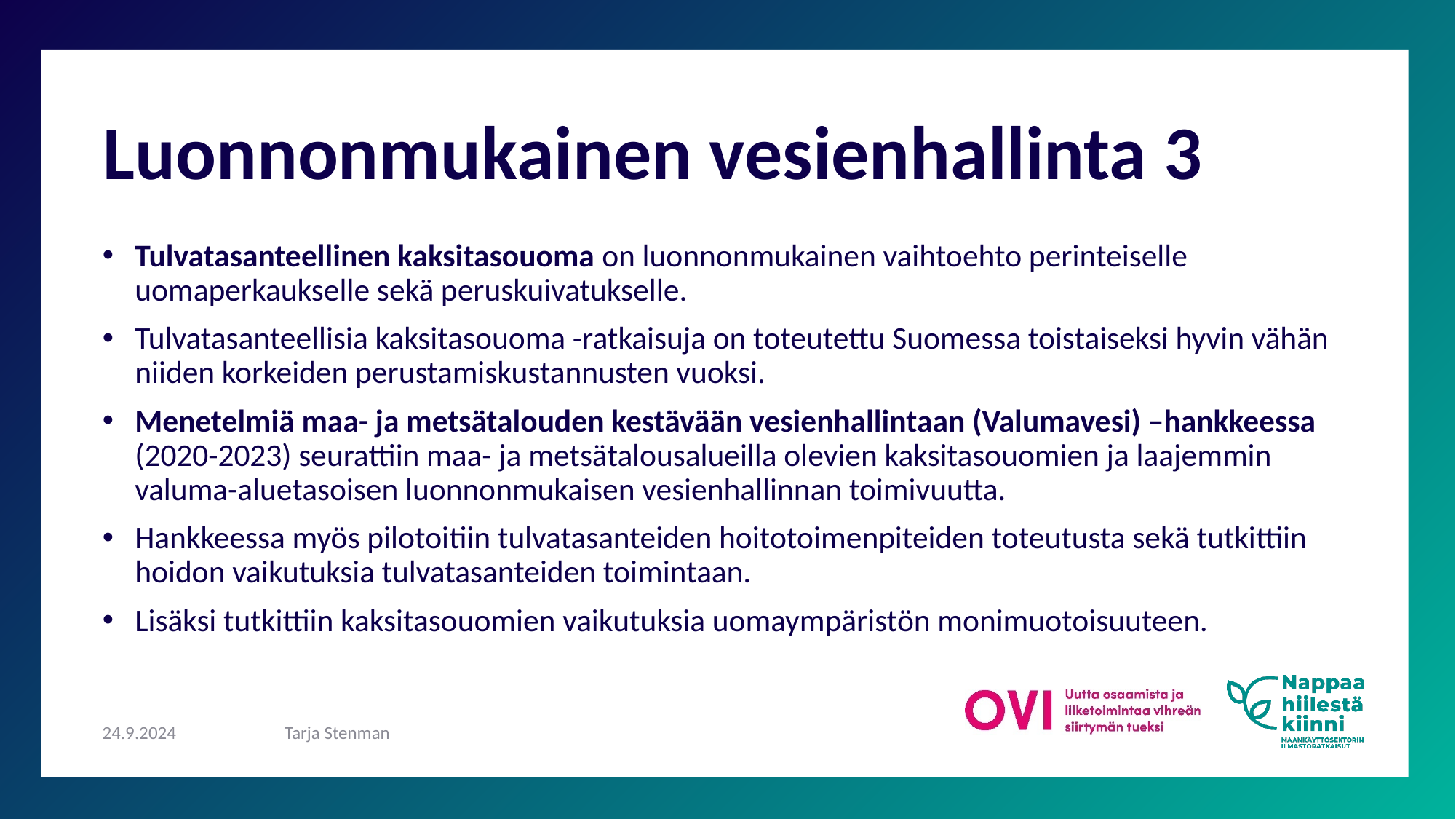

# Luonnonmukainen vesienhallinta 3
Tulvatasanteellinen kaksitasouoma on luonnonmukainen vaihtoehto perinteiselle uomaperkaukselle sekä peruskuivatukselle.
Tulvatasanteellisia kaksitasouoma -ratkaisuja on toteutettu Suomessa toistaiseksi hyvin vähän niiden korkeiden perustamiskustannusten vuoksi.
Menetelmiä maa- ja metsätalouden kestävään vesienhallintaan (Valumavesi) –hankkeessa (2020-2023) seurattiin maa- ja metsätalousalueilla olevien kaksitasouomien ja laajemmin valuma-aluetasoisen luonnonmukaisen vesienhallinnan toimivuutta.
Hankkeessa myös pilotoitiin tulvatasanteiden hoitotoimenpiteiden toteutusta sekä tutkittiin hoidon vaikutuksia tulvatasanteiden toimintaan.
Lisäksi tutkittiin kaksitasouomien vaikutuksia uomaympäristön monimuotoisuuteen.

24.9.2024
Tarja Stenman